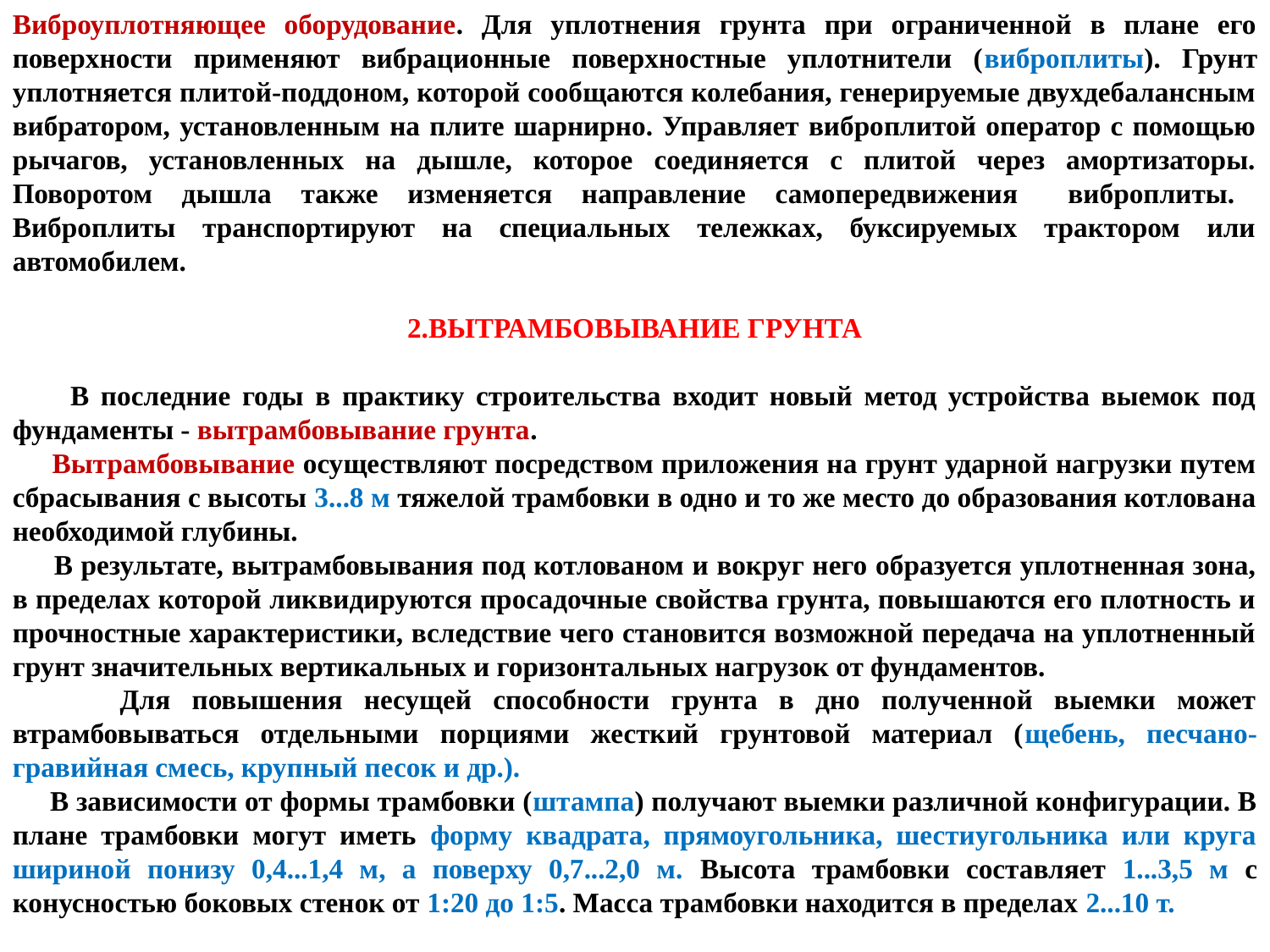

Виброуплотняющее оборудование. Для уплотнения грунта при ограниченной в плане его поверхности применяют вибрационные поверхностные уплотнители (виброплиты). Грунт уплотняется плитой-поддоном, которой сообщаются колебания, генерируемые двухдебалансным вибратором, установленным на плите шарнирно. Управляет виброплитой оператор с помощью рычагов, установленных на дышле, которое соединяется с плитой через амортизаторы. Поворотом дышла также изменяется направление самопередвижения    виброплиты.    Виброплиты транспортируют на специальных тележках, буксируемых трактором или автомобилем.

2.ВЫТРАМБОВЫВАНИЕ ГРУНТА

     В последние годы в практику строительства входит новый метод устройства выемок под фундаменты - вытрамбовывание грунта.
     Вытрамбовывание осуществляют посредством приложения на грунт ударной нагрузки путем сбрасывания с высоты 3...8 м тяжелой трамбовки в одно и то же место до образования котлована необходимой глубины.
     В результате, вытрамбовывания под котлованом и вокруг него образуется уплотненная зона, в пределах которой ликвидируются просадочные свойства грунта, повышаются его плотность и прочностные характеристики, вследствие чего становится возможной передача на уплотненный грунт значительных вертикальных и горизонтальных нагрузок от фундаментов.
     Для повышения несущей способности грунта в дно полученной выемки может втрамбовываться отдельными порциями жесткий грунтовой материал (щебень, песчано-гравийная смесь, крупный песок и др.).
     В зависимости от формы трамбовки (штампа) получают выемки различной конфигурации. В плане трамбовки могут иметь форму квадрата, прямоугольника, шестиугольника или круга шириной понизу 0,4...1,4 м, а поверху 0,7...2,0 м. Высота трамбовки составляет 1...3,5 м с конусностью боковых стенок от 1:20 до 1:5. Масса трамбовки находится в пределах 2...10 т.